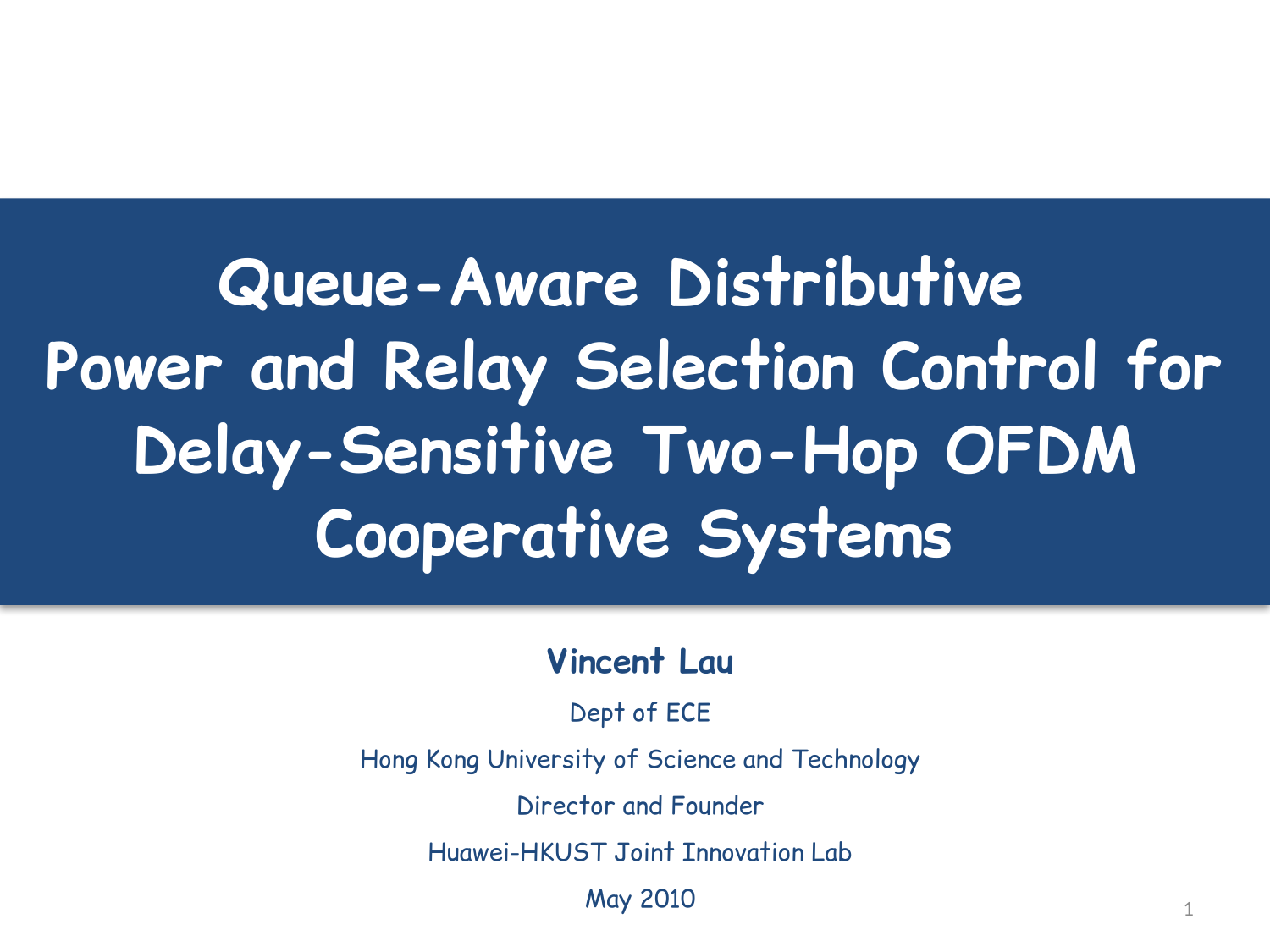

# Queue-Aware Distributive Power and Relay Selection Control for Delay-Sensitive Two-Hop OFDM Cooperative Systems
Vincent Lau
Dept of ECE
Hong Kong University of Science and Technology
Director and Founder
Huawei-HKUST Joint Innovation Lab
May 2010
1